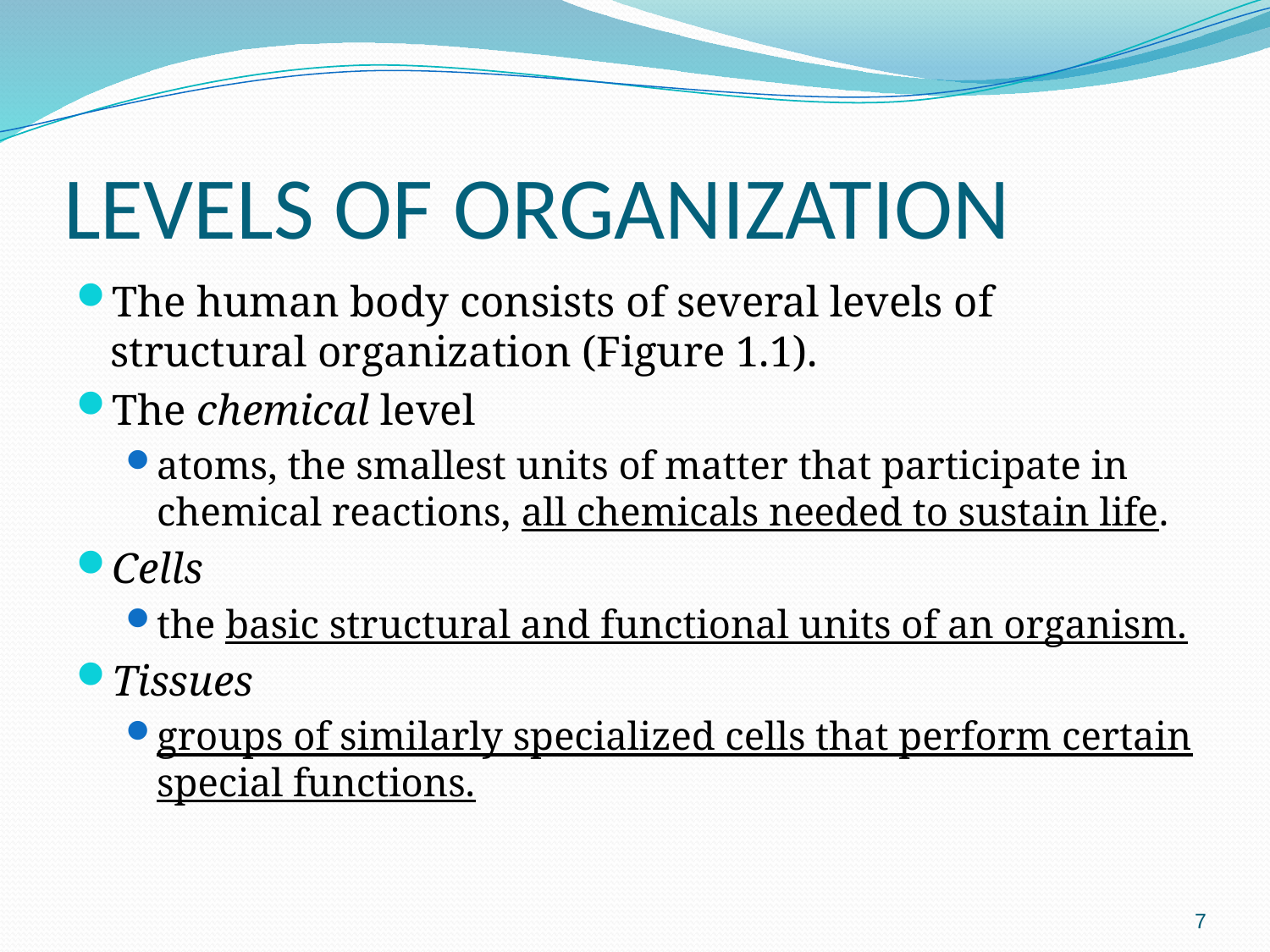

# LEVELS OF ORGANIZATION
The human body consists of several levels of structural organization (Figure 1.1).
The chemical level
atoms, the smallest units of matter that participate in chemical reactions, all chemicals needed to sustain life.
Cells
the basic structural and functional units of an organism.
Tissues
groups of similarly specialized cells that perform certain special functions.
7